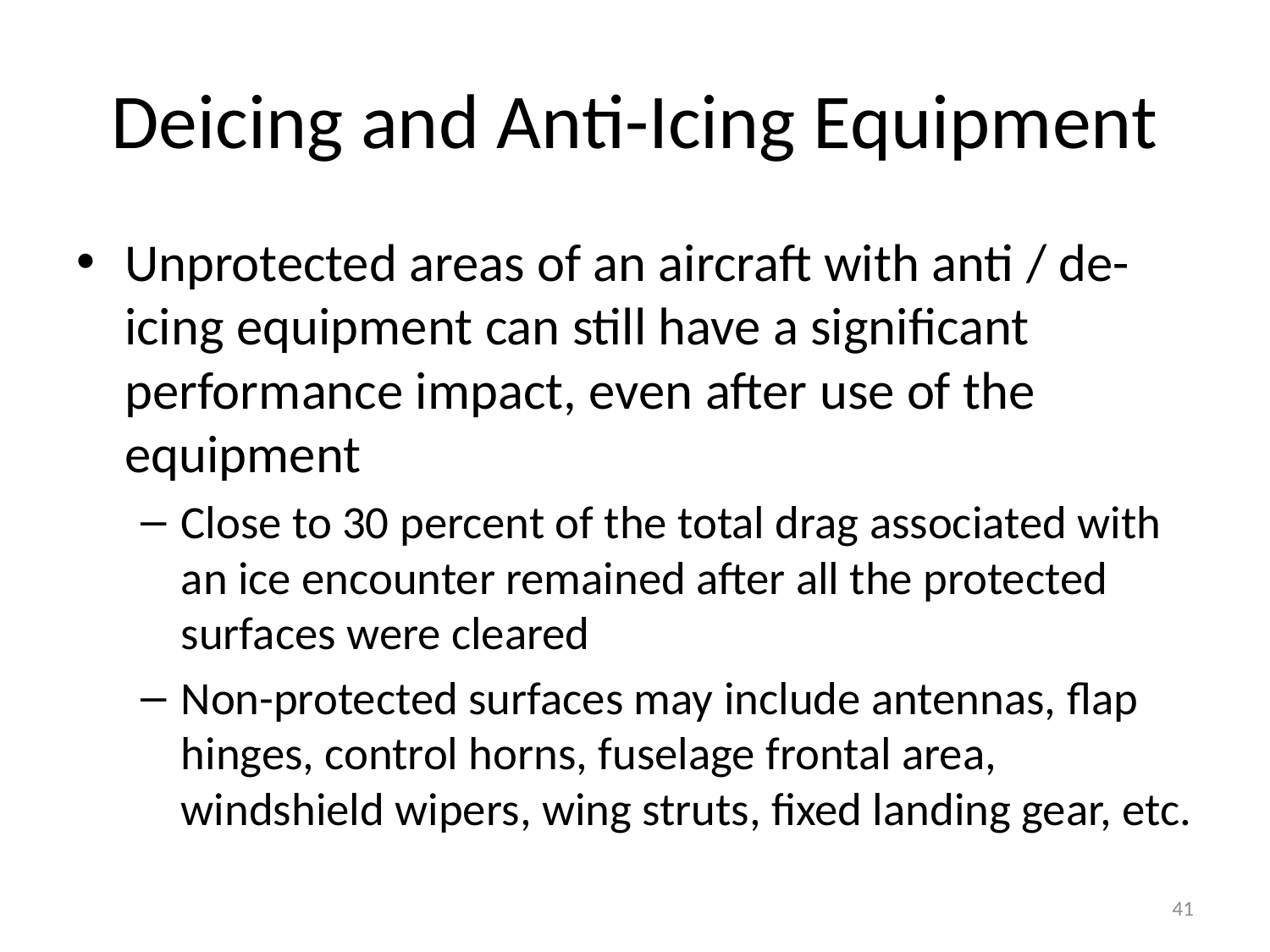

# Deicing and Anti-Icing Equipment
Unprotected areas of an aircraft with anti / de-icing equipment can still have a significant performance impact, even after use of the equipment
Close to 30 percent of the total drag associated with an ice encounter remained after all the protected surfaces were cleared
Non-protected surfaces may include antennas, flap hinges, control horns, fuselage frontal area, windshield wipers, wing struts, fixed landing gear, etc.
41